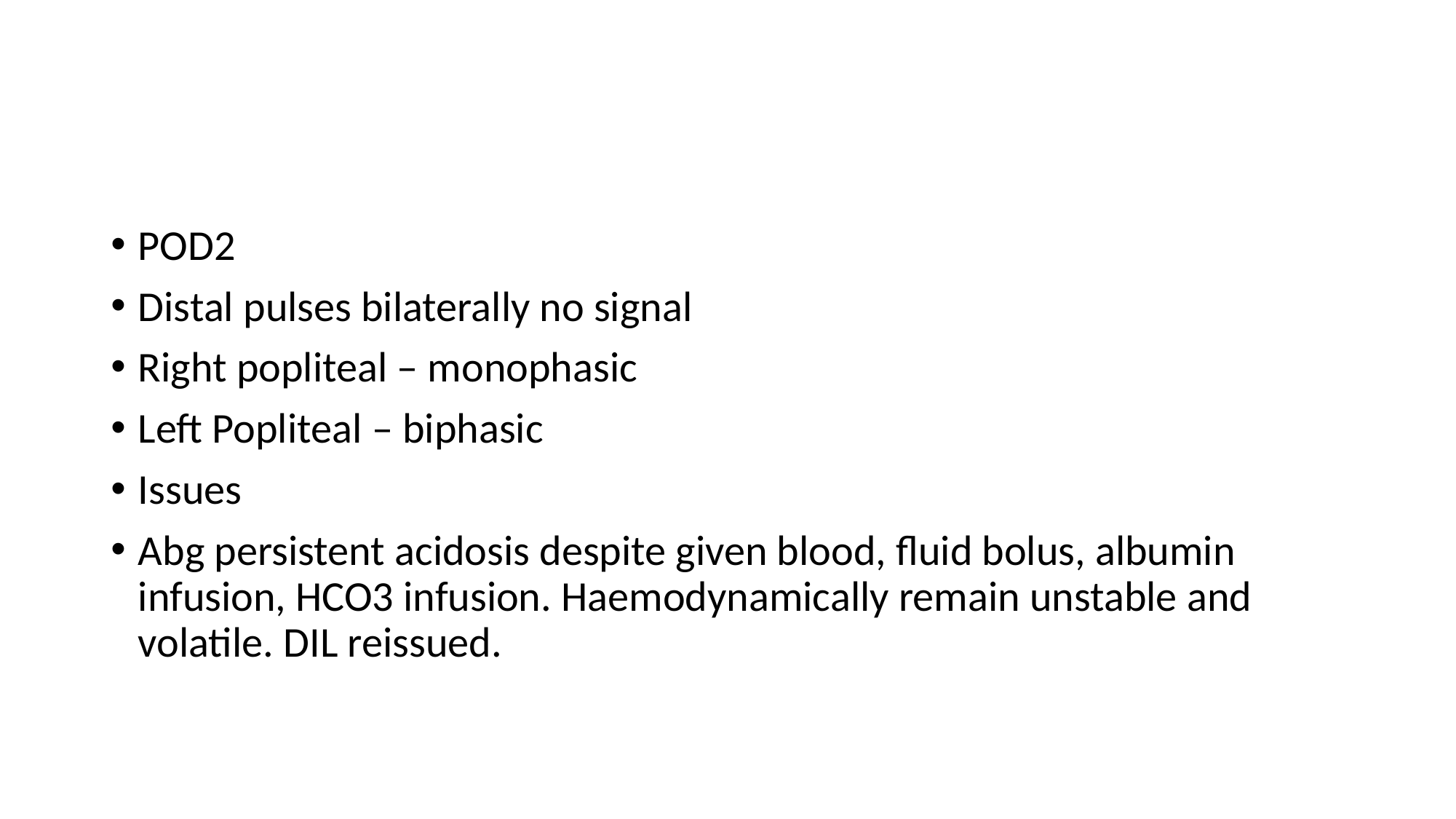

#
POD2
Distal pulses bilaterally no signal
Right popliteal – monophasic
Left Popliteal – biphasic
Issues
Abg persistent acidosis despite given blood, fluid bolus, albumin infusion, HCO3 infusion. Haemodynamically remain unstable and volatile. DIL reissued.